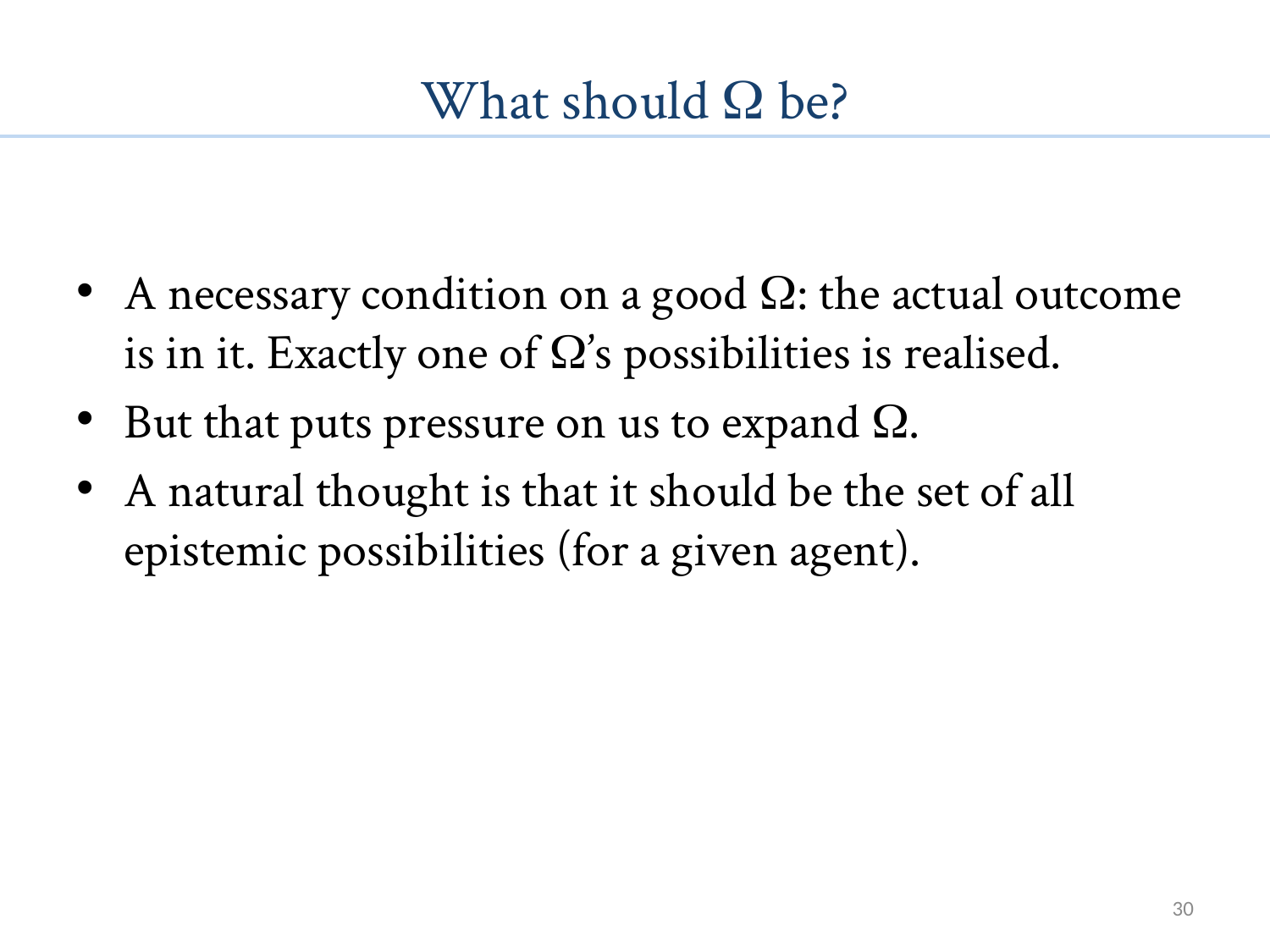

# What should Ω be?

A necessary condition on a good Ω: the actual outcome is in it. Exactly one of Ω’s possibilities is realised.
But that puts pressure on us to expand Ω.
A natural thought is that it should be the set of all epistemic possibilities (for a given agent).

30